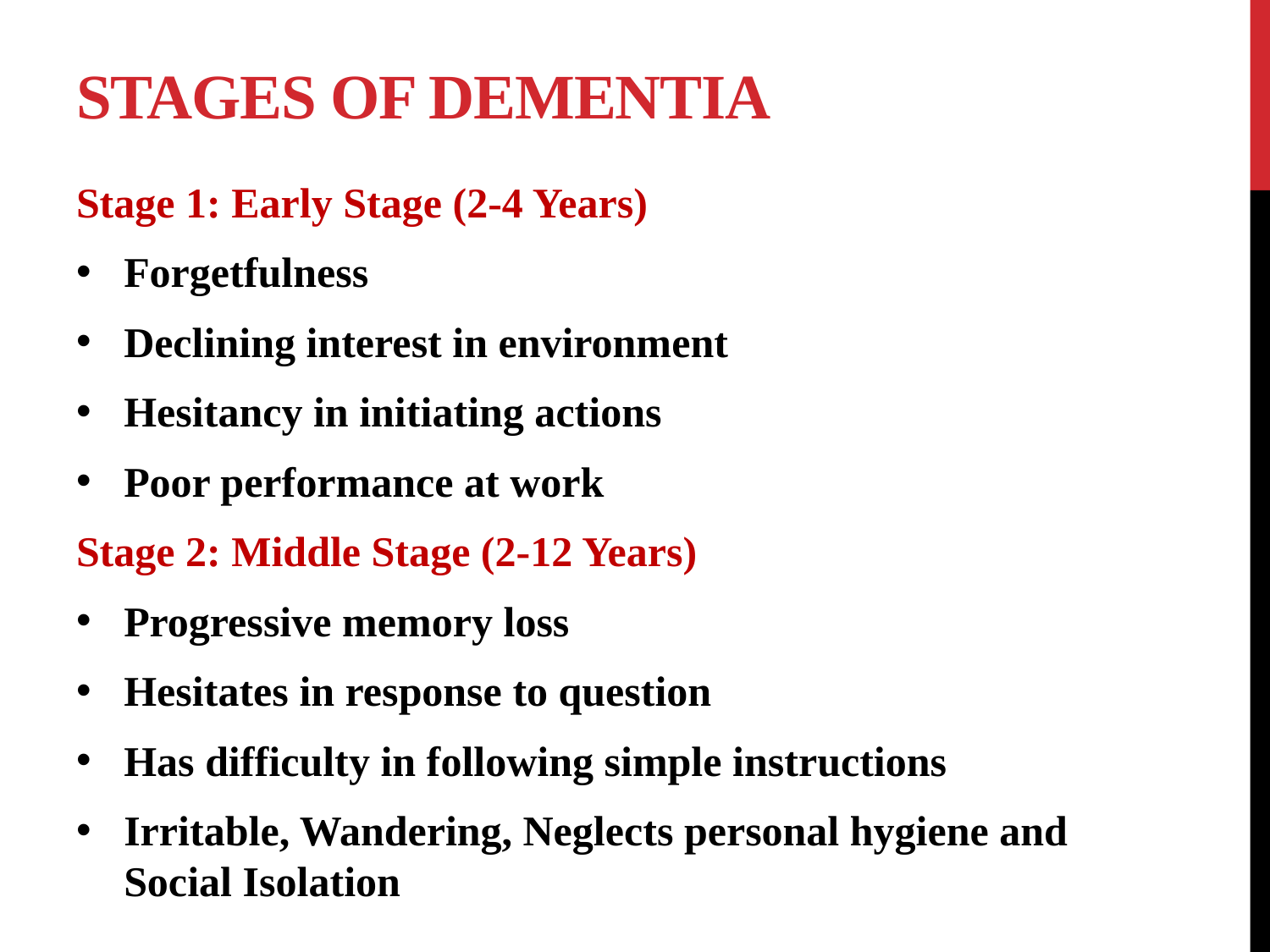

# Stages of Dementia
Stage 1: Early Stage (2-4 Years)
Forgetfulness
Declining interest in environment
Hesitancy in initiating actions
Poor performance at work
Stage 2: Middle Stage (2-12 Years)
Progressive memory loss
Hesitates in response to question
Has difficulty in following simple instructions
Irritable, Wandering, Neglects personal hygiene and Social Isolation